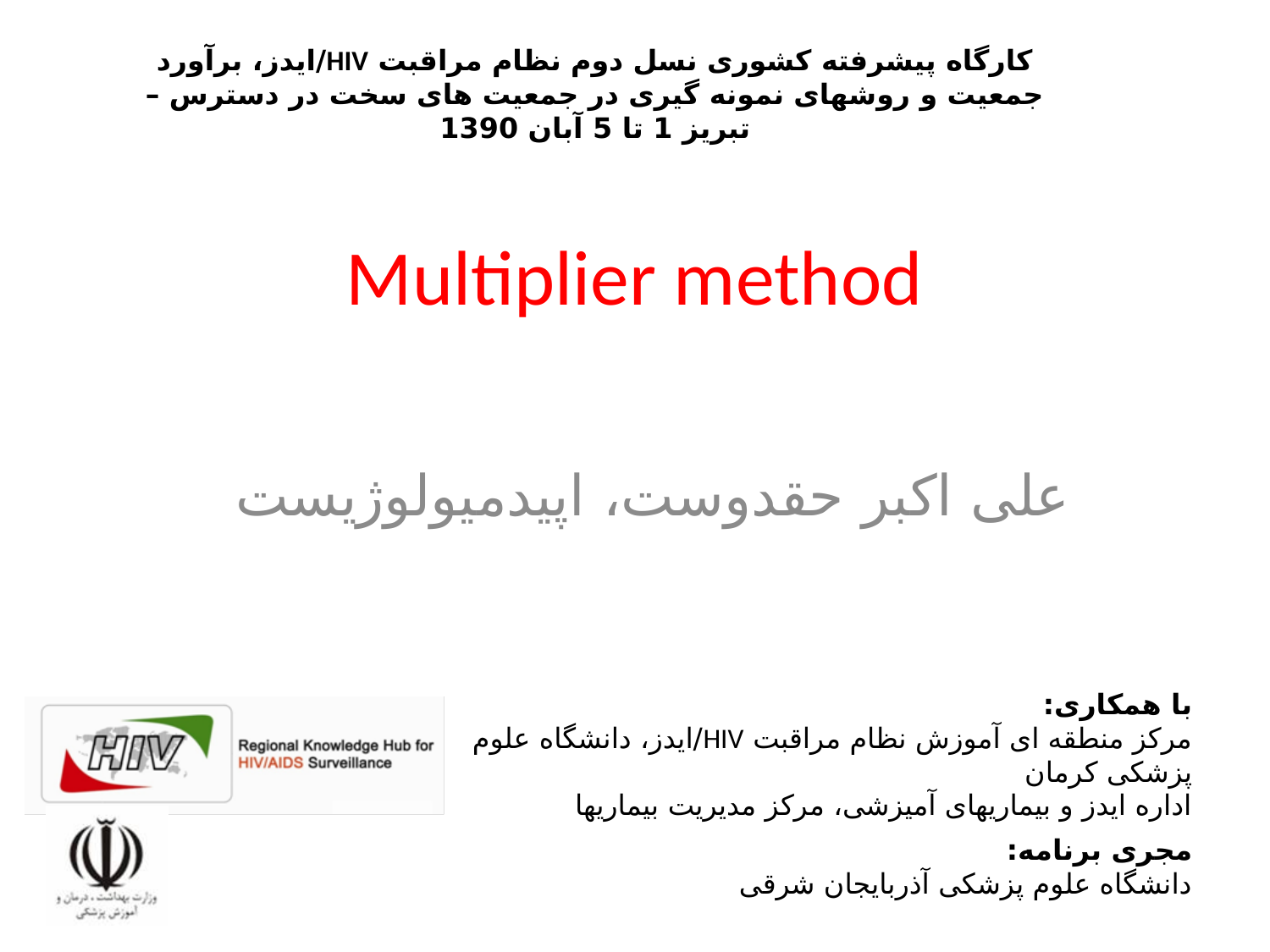

# Multiplier method
علی اکبر حقدوست، اپیدمیولوژیست